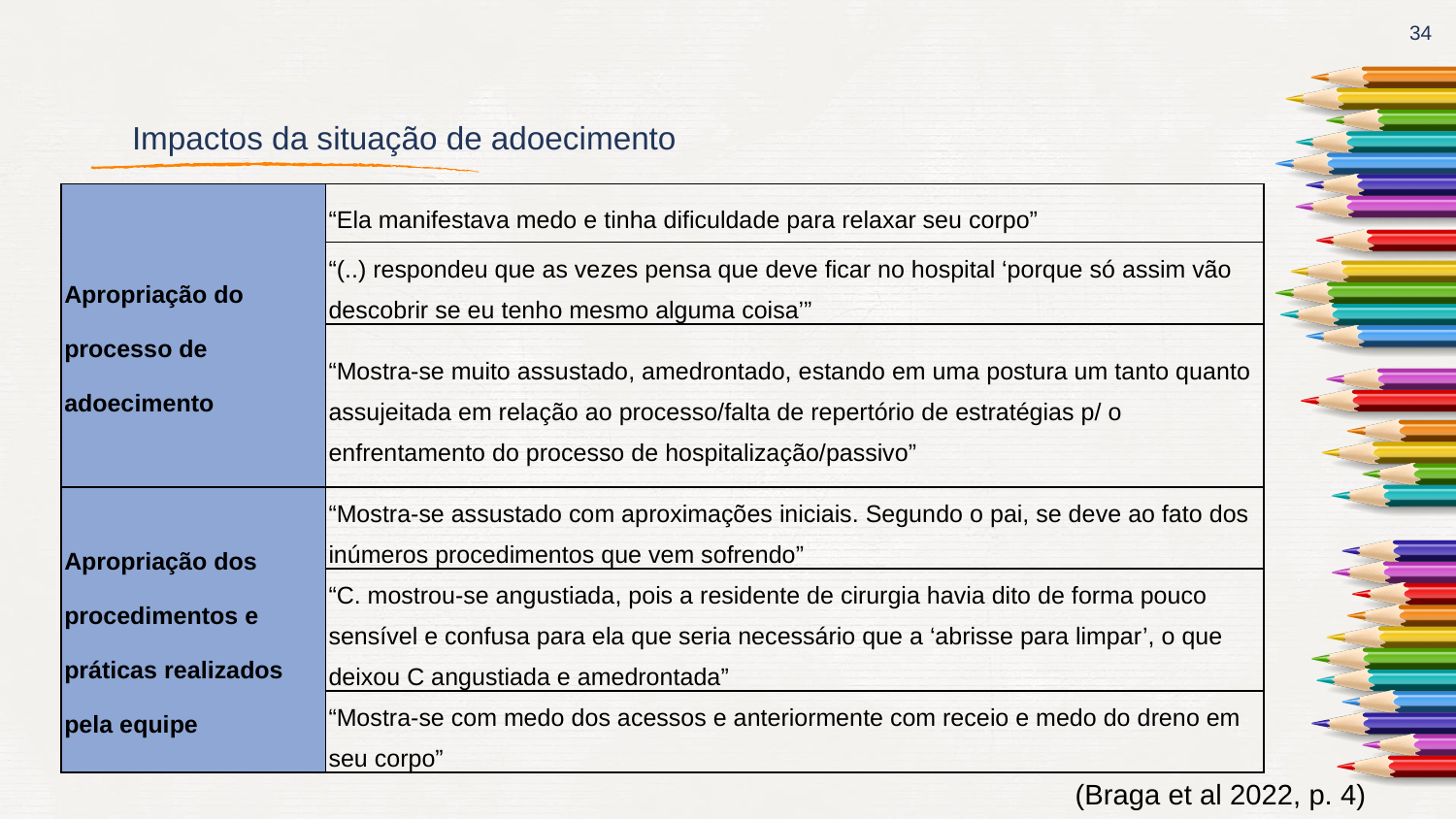

34
# Impactos da situação de adoecimento
| Apropriação do processo de adoecimento | “Ela manifestava medo e tinha dificuldade para relaxar seu corpo” |
| --- | --- |
|  | “(..) respondeu que as vezes pensa que deve ficar no hospital ‘porque só assim vão descobrir se eu tenho mesmo alguma coisa’” |
|  | “Mostra-se muito assustado, amedrontado, estando em uma postura um tanto quanto assujeitada em relação ao processo/falta de repertório de estratégias p/ o enfrentamento do processo de hospitalização/passivo” |
| Apropriação dos procedimentos e práticas realizados pela equipe | “Mostra-se assustado com aproximações iniciais. Segundo o pai, se deve ao fato dos inúmeros procedimentos que vem sofrendo” |
|  | “C. mostrou-se angustiada, pois a residente de cirurgia havia dito de forma pouco sensível e confusa para ela que seria necessário que a ‘abrisse para limpar’, o que deixou C angustiada e amedrontada” |
|  | “Mostra-se com medo dos acessos e anteriormente com receio e medo do dreno em seu corpo” |
(Braga et al 2022, p. 4)